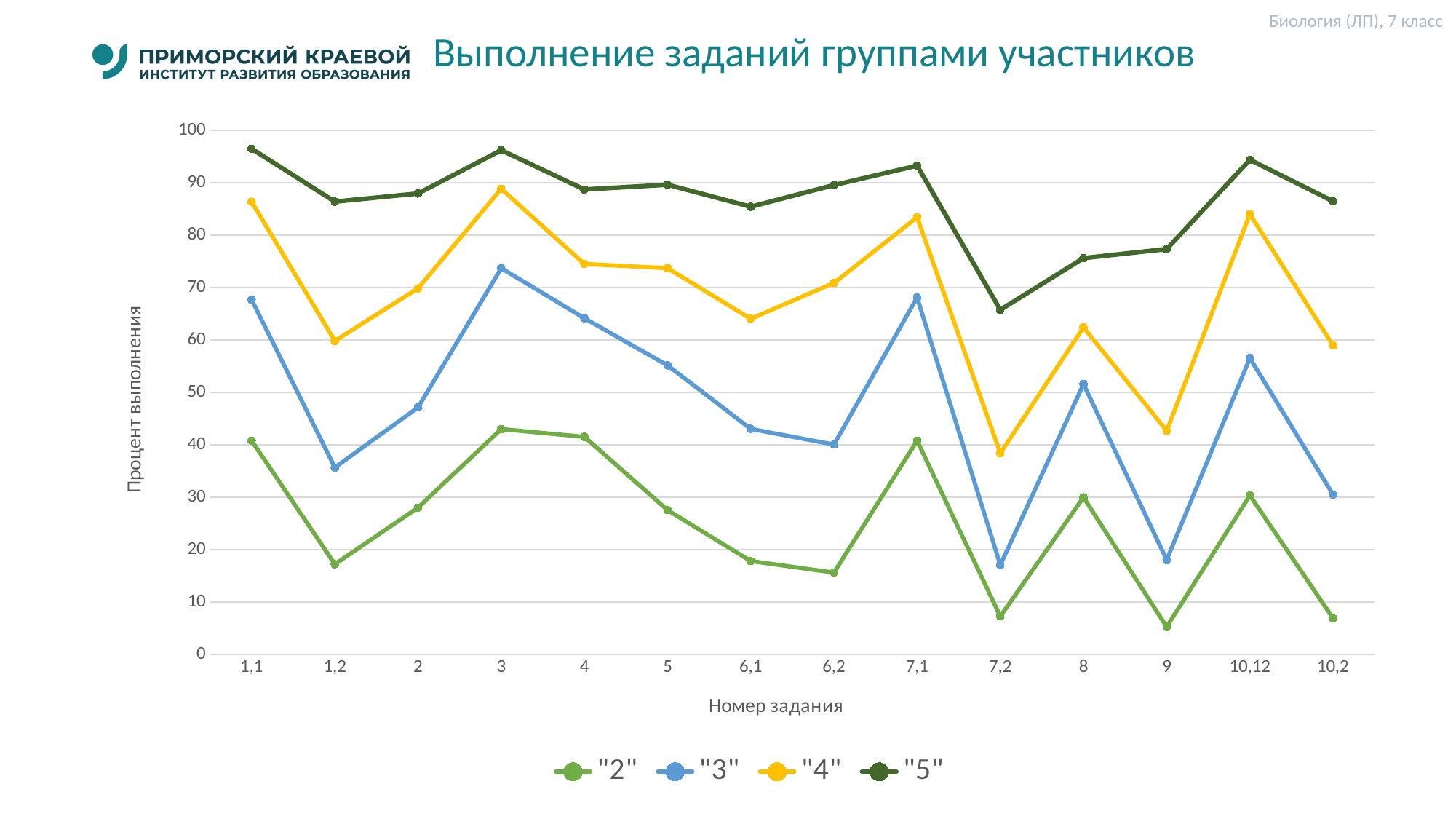

Биология (ЛП), 7 класс
# Выполнение заданий группами участников

### Chart

| Category | "2" | "3" | "4" | "5" |
|---|---|---|---|---|
| 1,1 | 40.79 | 67.69 | 86.39 | 96.5 |
| 1,2 | 17.2 | 35.65 | 59.83 | 86.41 |
| 2 | 28.01 | 47.13 | 69.85 | 87.96 |
| 3 | 43.0 | 73.71 | 88.85 | 96.22 |
| 4 | 41.52 | 64.16 | 74.52 | 88.73 |
| 5 | 27.52 | 55.16 | 73.71 | 89.64 |
| 6,1 | 17.81 | 43.04 | 64.05 | 85.43 |
| 6,2 | 15.6 | 40.04 | 70.88 | 89.57 |
| 7,1 | 40.79 | 68.12 | 83.41 | 93.28 |
| 7,2 | 7.25 | 17.05 | 38.4 | 65.76 |
| 8 | 29.98 | 51.59 | 62.42 | 75.63 |
| 9 | 5.24 | 18.03 | 42.67 | 77.36 |
| 10,12 | 30.34 | 56.55 | 84.04 | 94.4 |
| 10,2 | 6.88 | 30.49 | 58.94 | 86.48 |